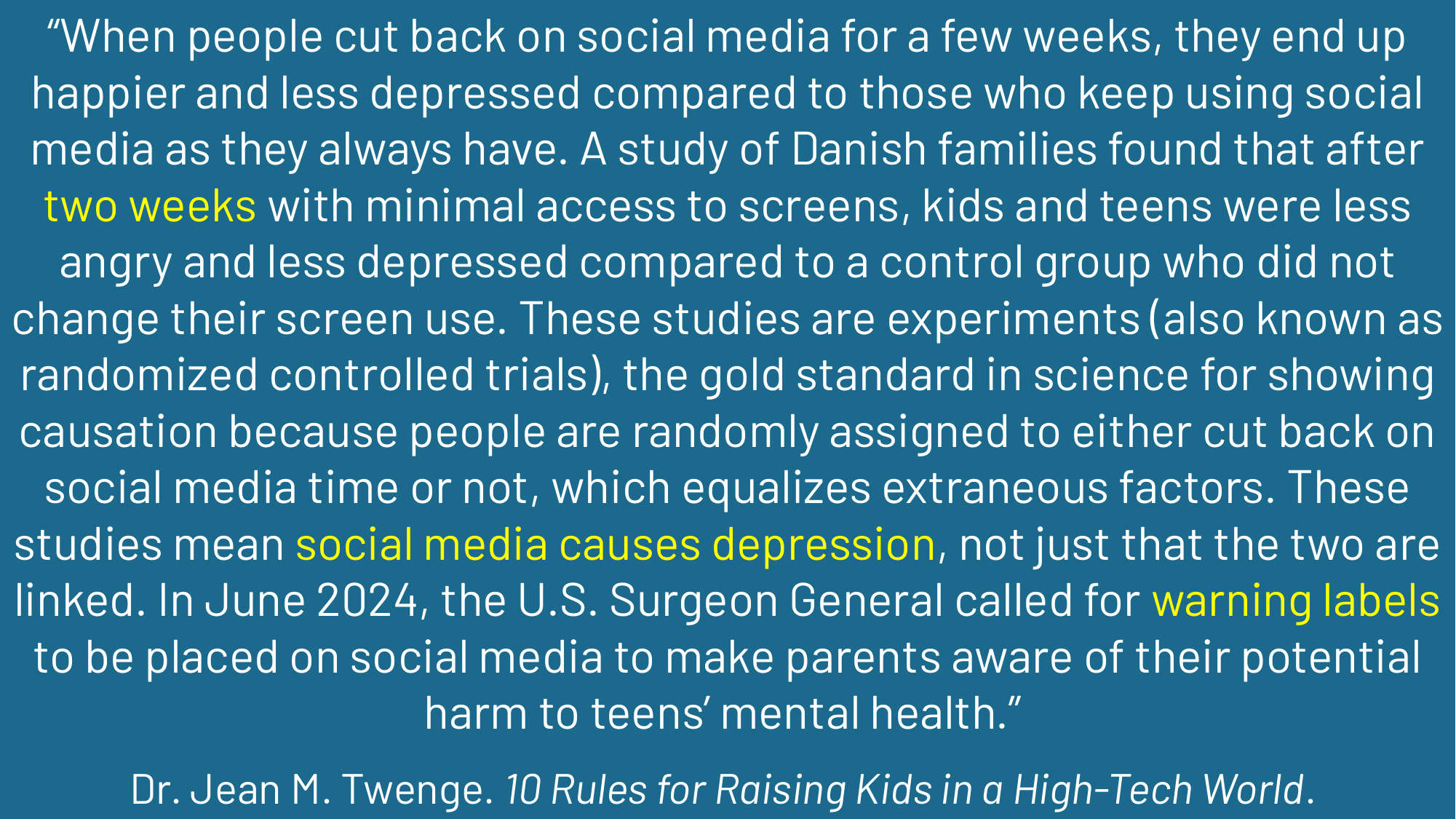

“When people cut back on social media for a few weeks, they end up happier and less depressed compared to those who keep using social media as they always have. A study of Danish families found that after two weeks with minimal access to screens, kids and teens were less angry and less depressed compared to a control group who did not change their screen use. These studies are experiments (also known as randomized controlled trials), the gold standard in science for showing causation because people are randomly assigned to either cut back on social media time or not, which equalizes extraneous factors. These studies mean social media causes depression, not just that the two are linked. In June 2024, the U.S. Surgeon General called for warning labels to be placed on social media to make parents aware of their potential harm to teens’ mental health.”
Dr. Jean M. Twenge. 10 Rules for Raising Kids in a High-Tech World.